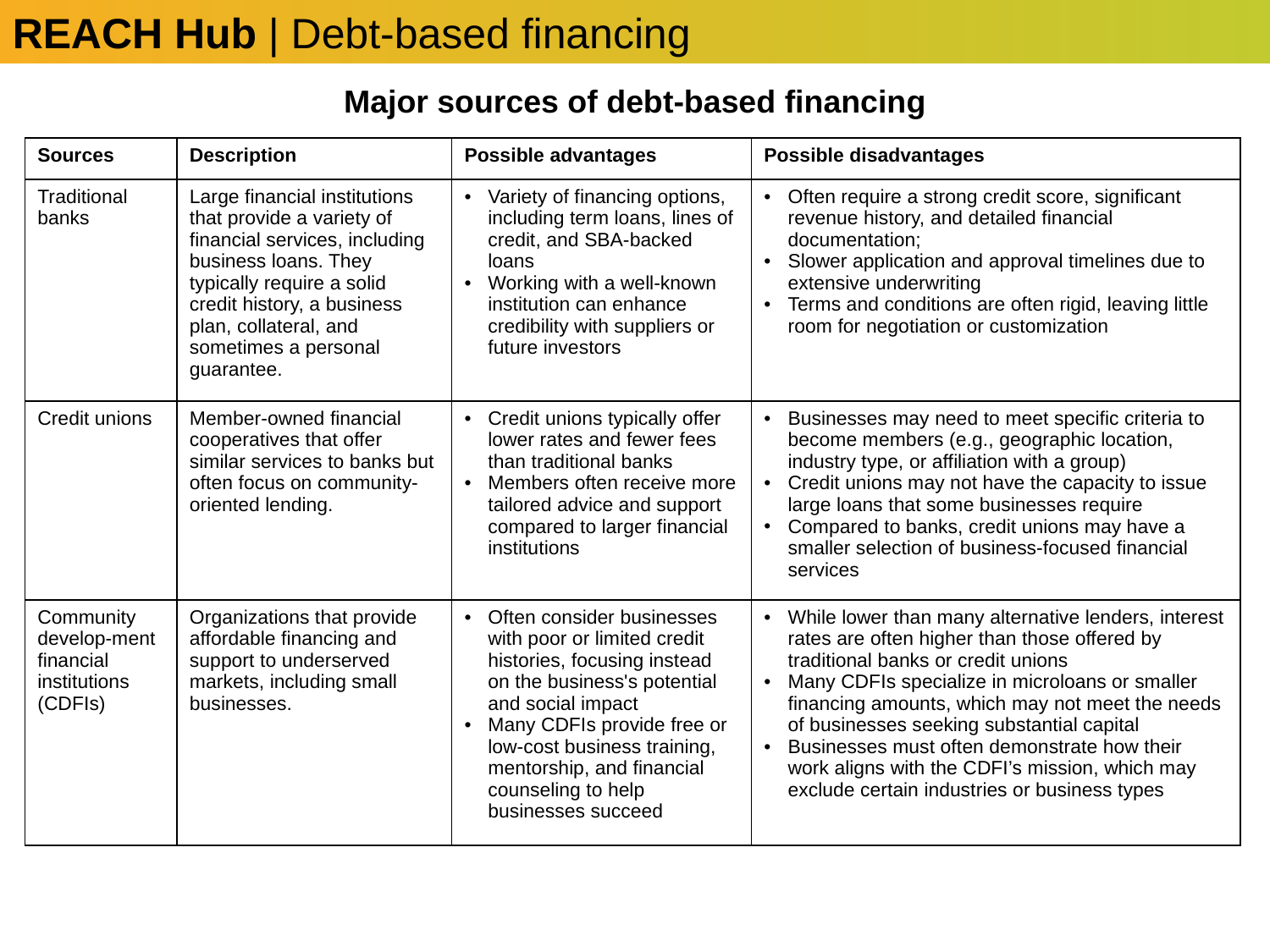

REACH Hub | Debt-based financing
Major sources of debt-based financing
| Sources | Description | Possible advantages | Possible disadvantages |
| --- | --- | --- | --- |
| Traditional banks | Large financial institutions that provide a variety of financial services, including business loans. They typically require a solid credit history, a business plan, collateral, and sometimes a personal guarantee. | Variety of financing options, including term loans, lines of credit, and SBA-backed loans Working with a well-known institution can enhance credibility with suppliers or future investors | Often require a strong credit score, significant revenue history, and detailed financial documentation; Slower application and approval timelines due to extensive underwriting Terms and conditions are often rigid, leaving little room for negotiation or customization |
| Credit unions | Member-owned financial cooperatives that offer similar services to banks but often focus on community-oriented lending. | Credit unions typically offer lower rates and fewer fees than traditional banks Members often receive more tailored advice and support compared to larger financial institutions | Businesses may need to meet specific criteria to become members (e.g., geographic location, industry type, or affiliation with a group) Credit unions may not have the capacity to issue large loans that some businesses require Compared to banks, credit unions may have a smaller selection of business-focused financial services |
| Community develop-ment financial institutions (CDFIs) | Organizations that provide affordable financing and support to underserved markets, including small businesses. | Often consider businesses with poor or limited credit histories, focusing instead on the business's potential and social impact Many CDFIs provide free or low-cost business training, mentorship, and financial counseling to help businesses succeed | While lower than many alternative lenders, interest rates are often higher than those offered by traditional banks or credit unions Many CDFIs specialize in microloans or smaller financing amounts, which may not meet the needs of businesses seeking substantial capital Businesses must often demonstrate how their work aligns with the CDFI’s mission, which may exclude certain industries or business types |